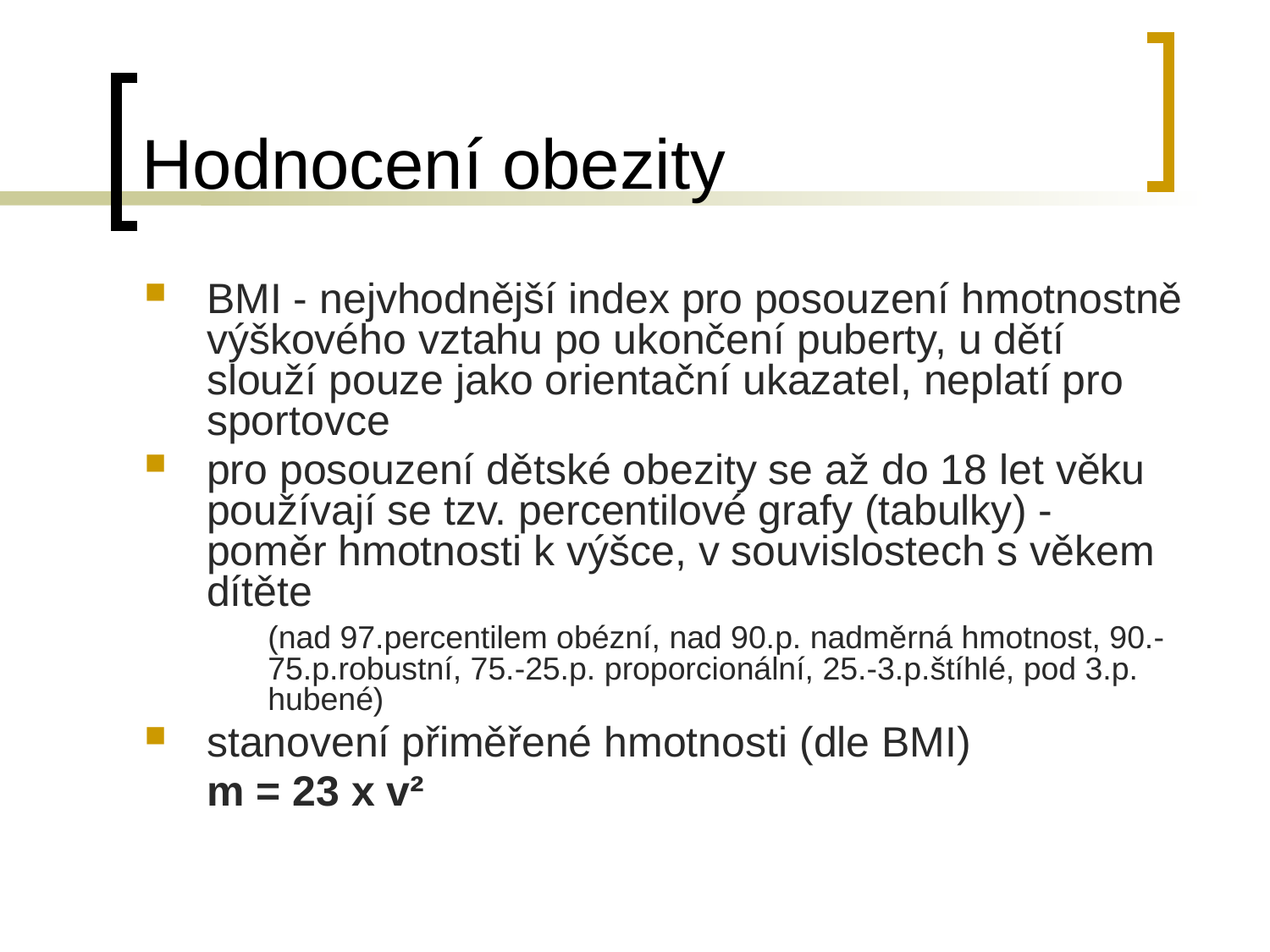

# Hodnocení obezity
BMI - nejvhodnější index pro posouzení hmotnostně výškového vztahu po ukončení puberty, u dětí slouží pouze jako orientační ukazatel, neplatí pro sportovce
pro posouzení dětské obezity se až do 18 let věku používají se tzv. percentilové grafy (tabulky) - poměr hmotnosti k výšce, v souvislostech s věkem dítěte
	(nad 97.percentilem obézní, nad 90.p. nadměrná hmotnost, 90.-75.p.robustní, 75.-25.p. proporcionální, 25.-3.p.štíhlé, pod 3.p. hubené)
stanovení přiměřené hmotnosti (dle BMI)
	m = 23 x v²